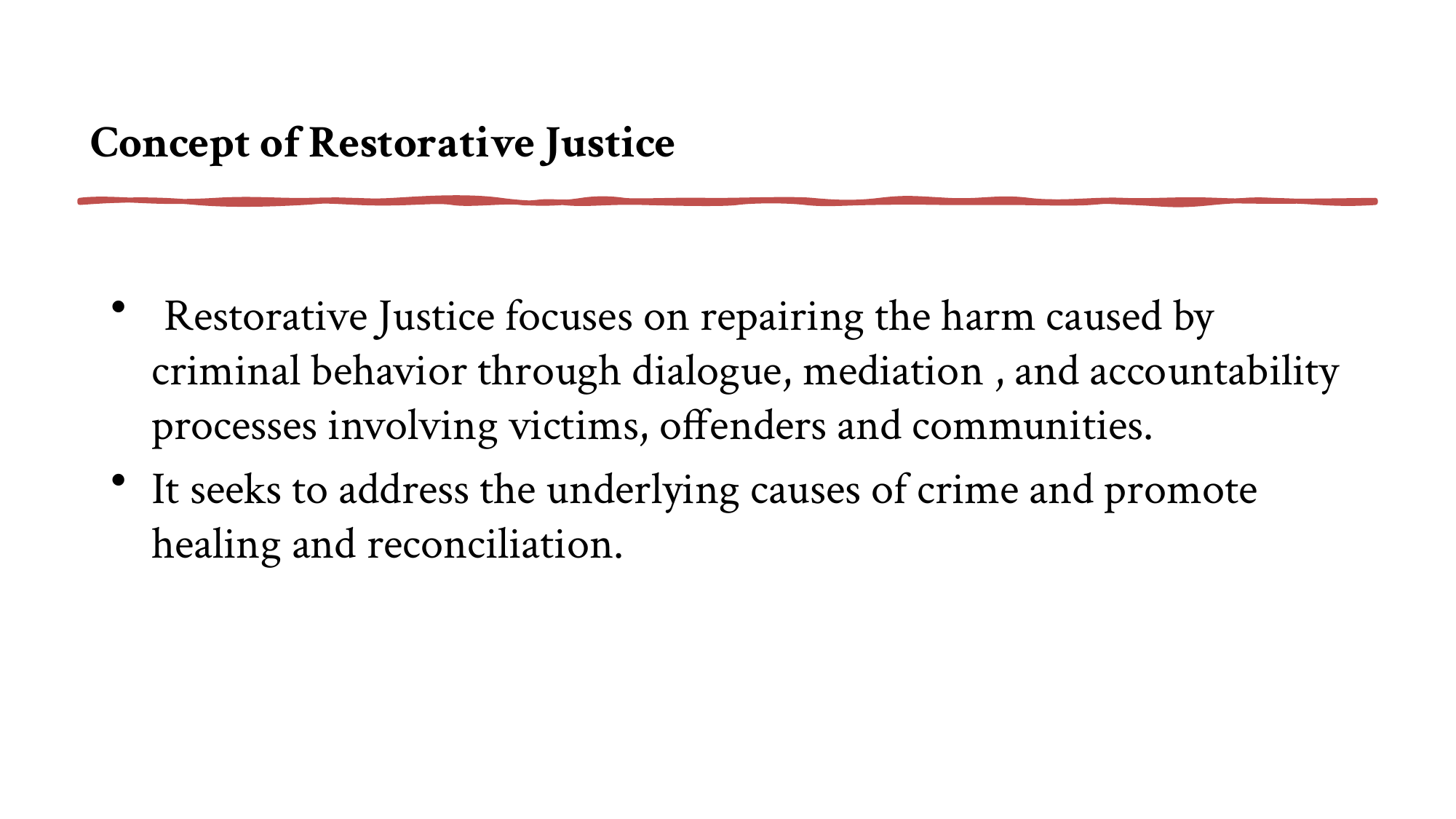

Concept of Restorative Justice

 Restorative Justice focuses on repairing the harm caused by criminal behavior through dialogue, mediation , and accountability processes involving victims, offenders and communities.
It seeks to address the underlying causes of crime and promote healing and reconciliation.